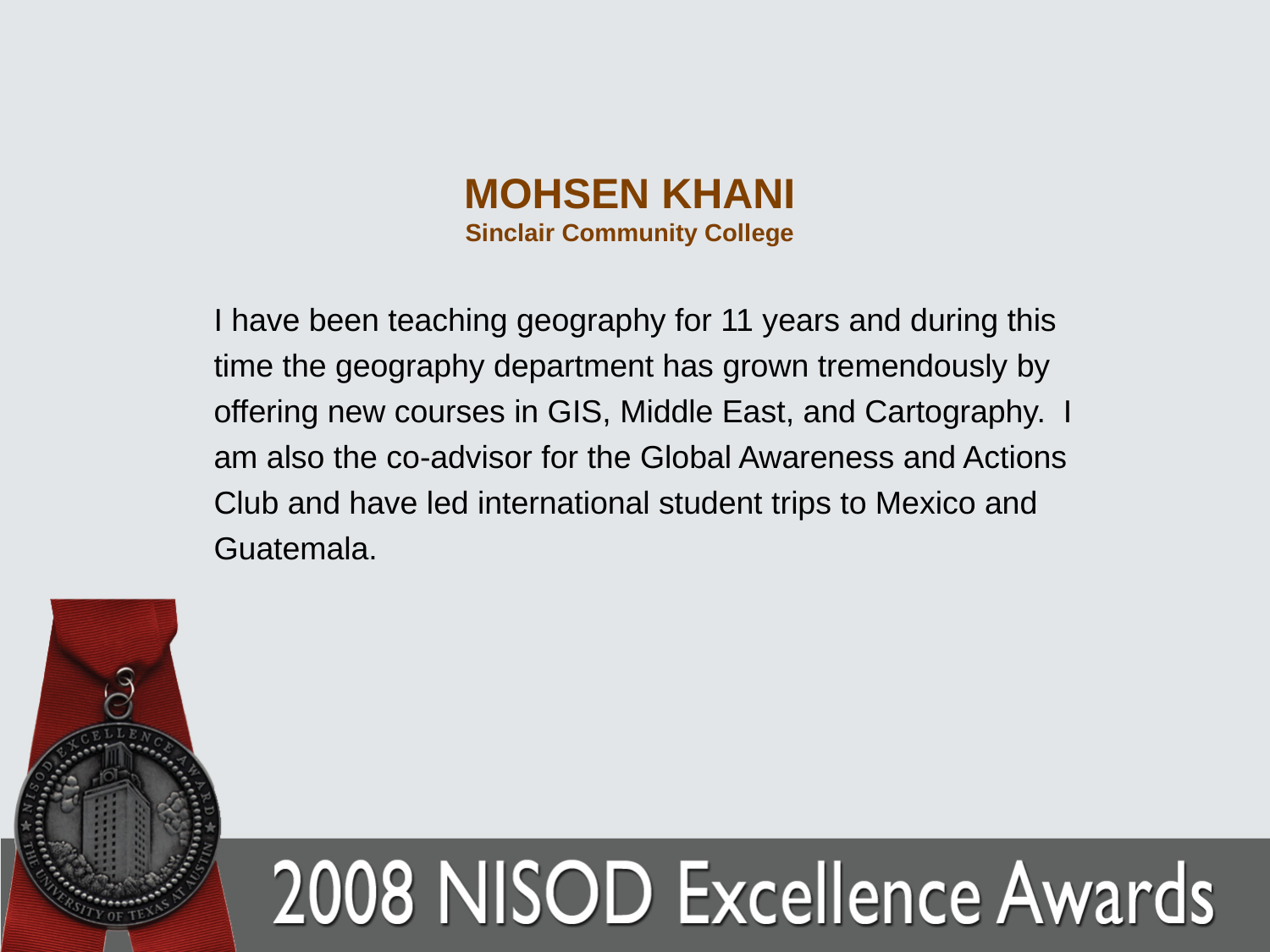

# MOHSEN KHANI Sinclair Community College
I have been teaching geography for 11 years and during this time the geography department has grown tremendously by offering new courses in GIS, Middle East, and Cartography.  I am also the co-advisor for the Global Awareness and Actions Club and have led international student trips to Mexico and Guatemala.